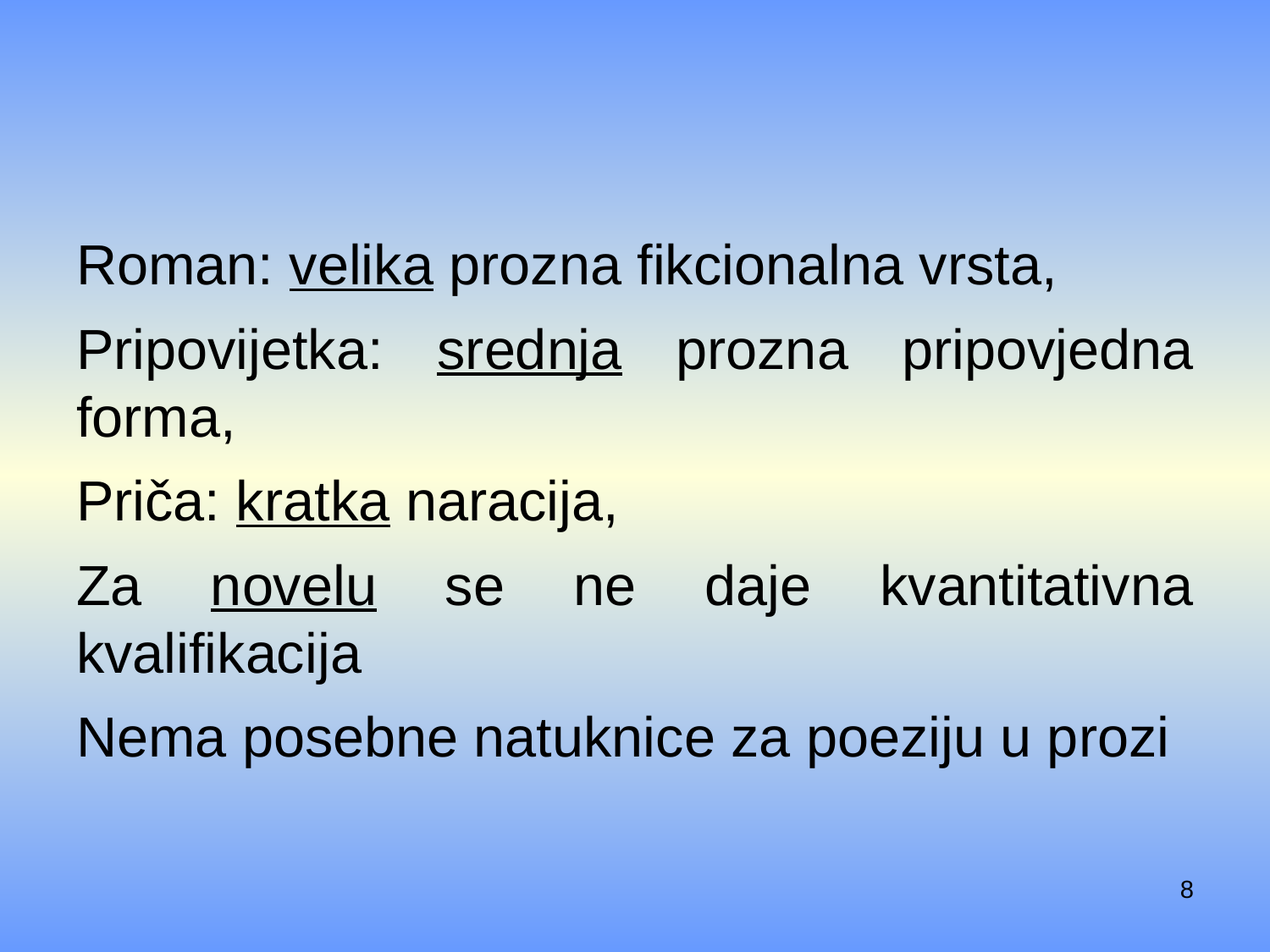

#
Roman: velika prozna fikcionalna vrsta,
Pripovijetka: srednja prozna pripovjedna forma,
Priča: kratka naracija,
Za novelu se ne daje kvantitativna kvalifikacija
Nema posebne natuknice za poeziju u prozi

8